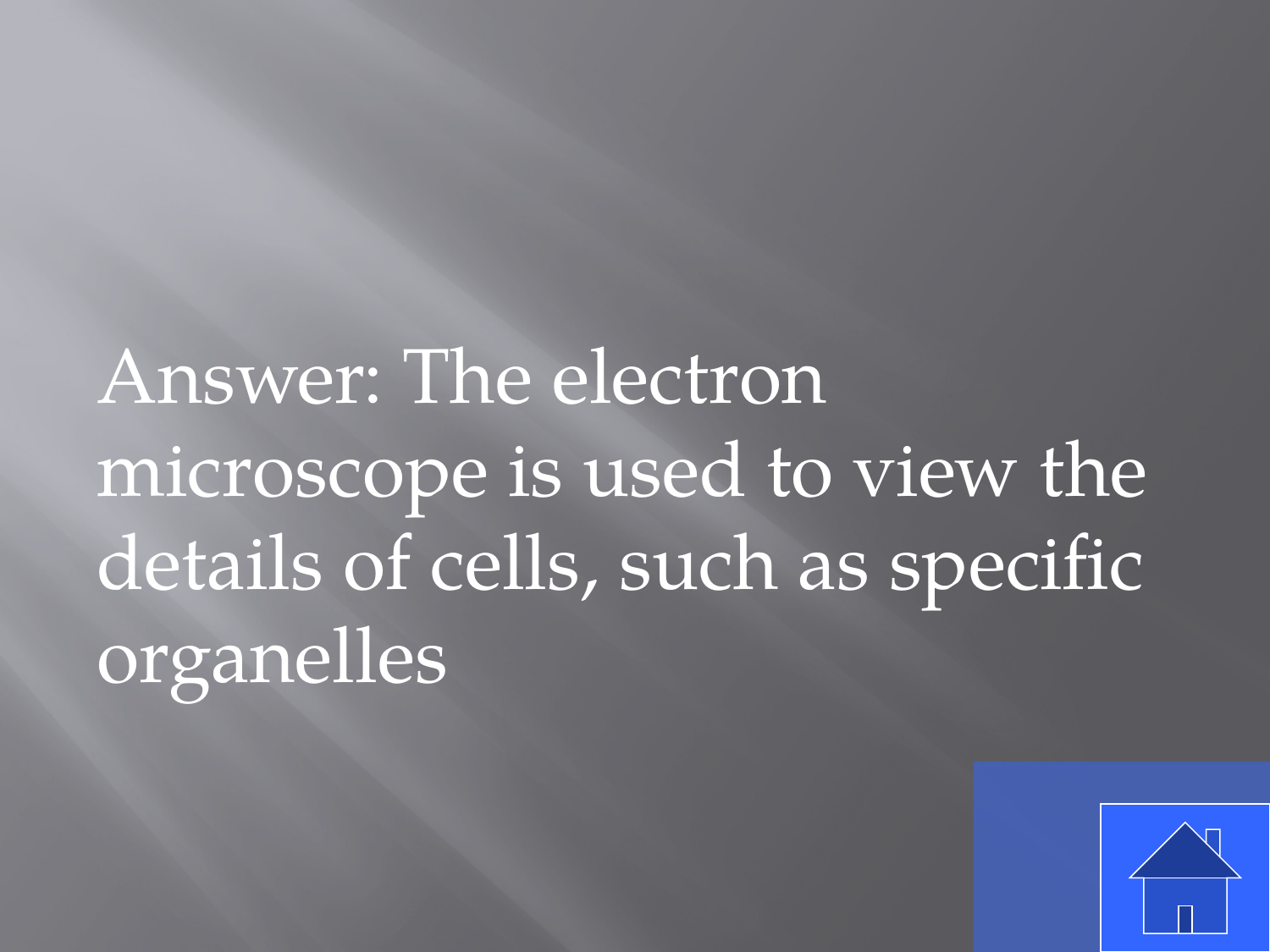

Answer: The electron microscope is used to view the details of cells, such as specific organelles

16